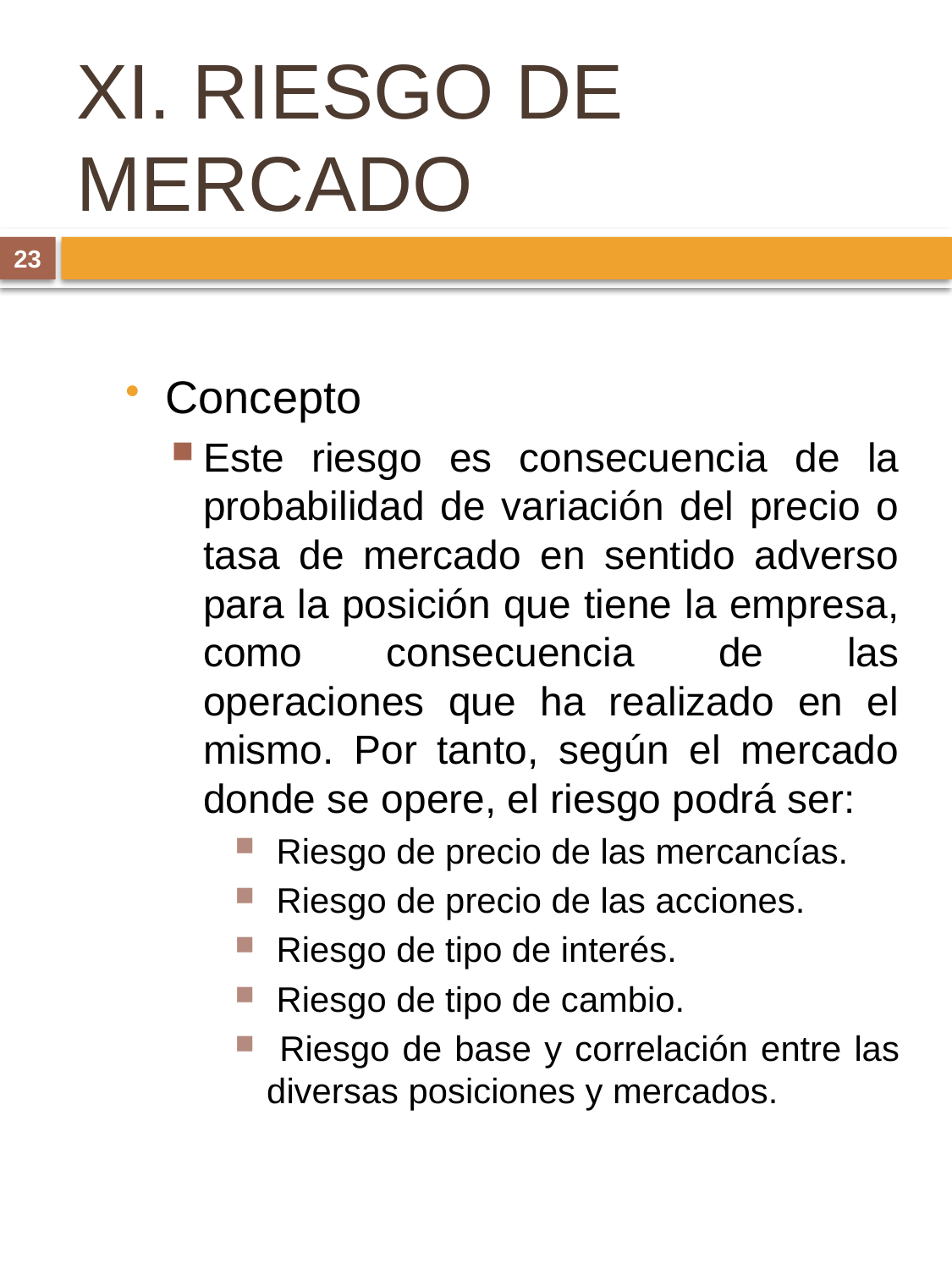

# XI. RIESGO DE MERCADO
23

Concepto
Este riesgo es consecuencia de la probabilidad de variación del precio o tasa de mercado en sentido adverso para la posición que tiene la empresa, como consecuencia de las operaciones que ha realizado en el mismo. Por tanto, según el mercado donde se opere, el riesgo podrá ser:
 Riesgo de precio de las mercancías.
 Riesgo de precio de las acciones.
 Riesgo de tipo de interés.
 Riesgo de tipo de cambio.
 Riesgo de base y correlación entre las diversas posiciones y mercados.